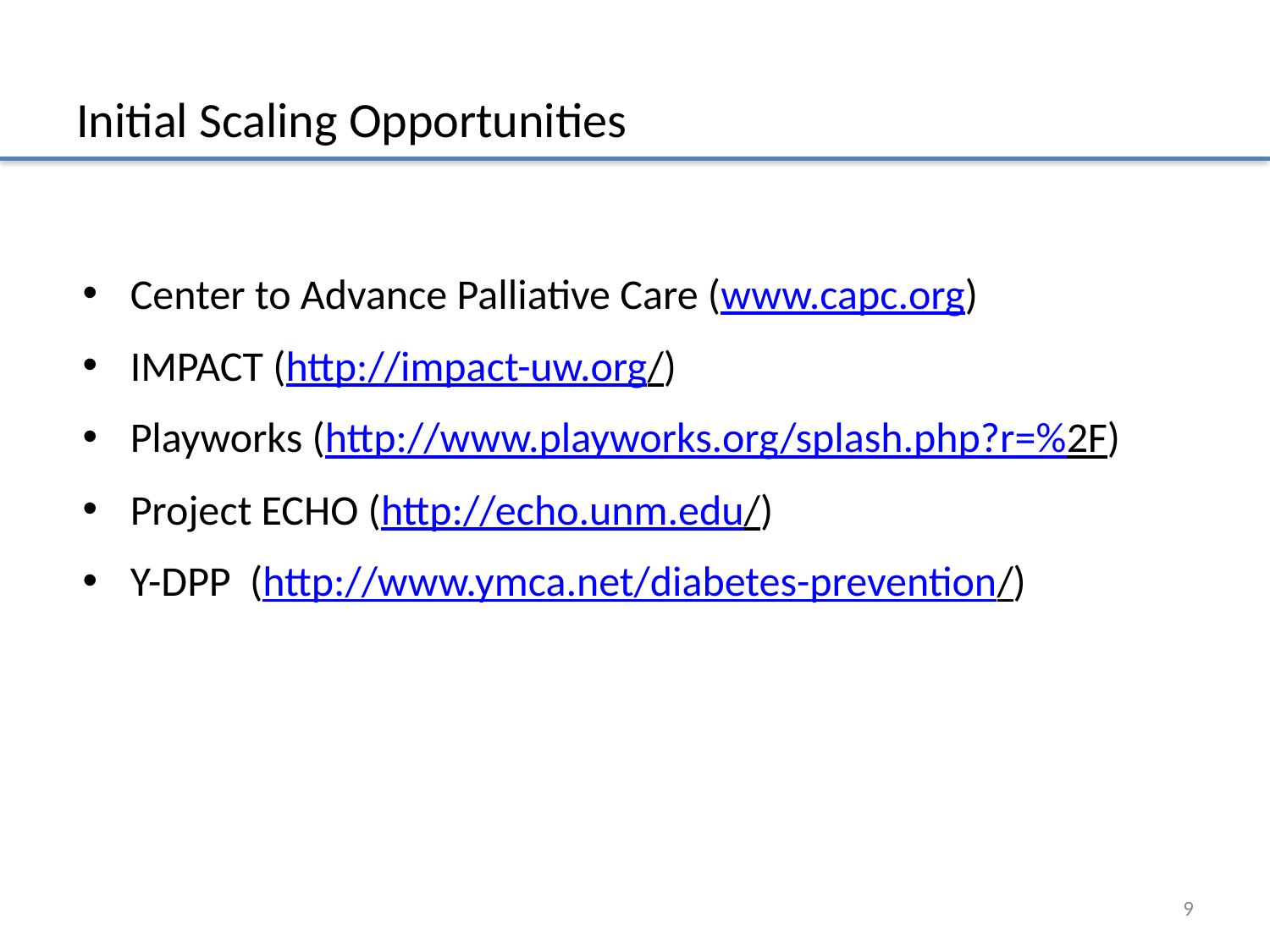

# Initial Scaling Opportunities
Center to Advance Palliative Care (www.capc.org)
IMPACT (http://impact-uw.org/)
Playworks (http://www.playworks.org/splash.php?r=%2F)
Project ECHO (http://echo.unm.edu/)
Y-DPP  (http://www.ymca.net/diabetes-prevention/)
9